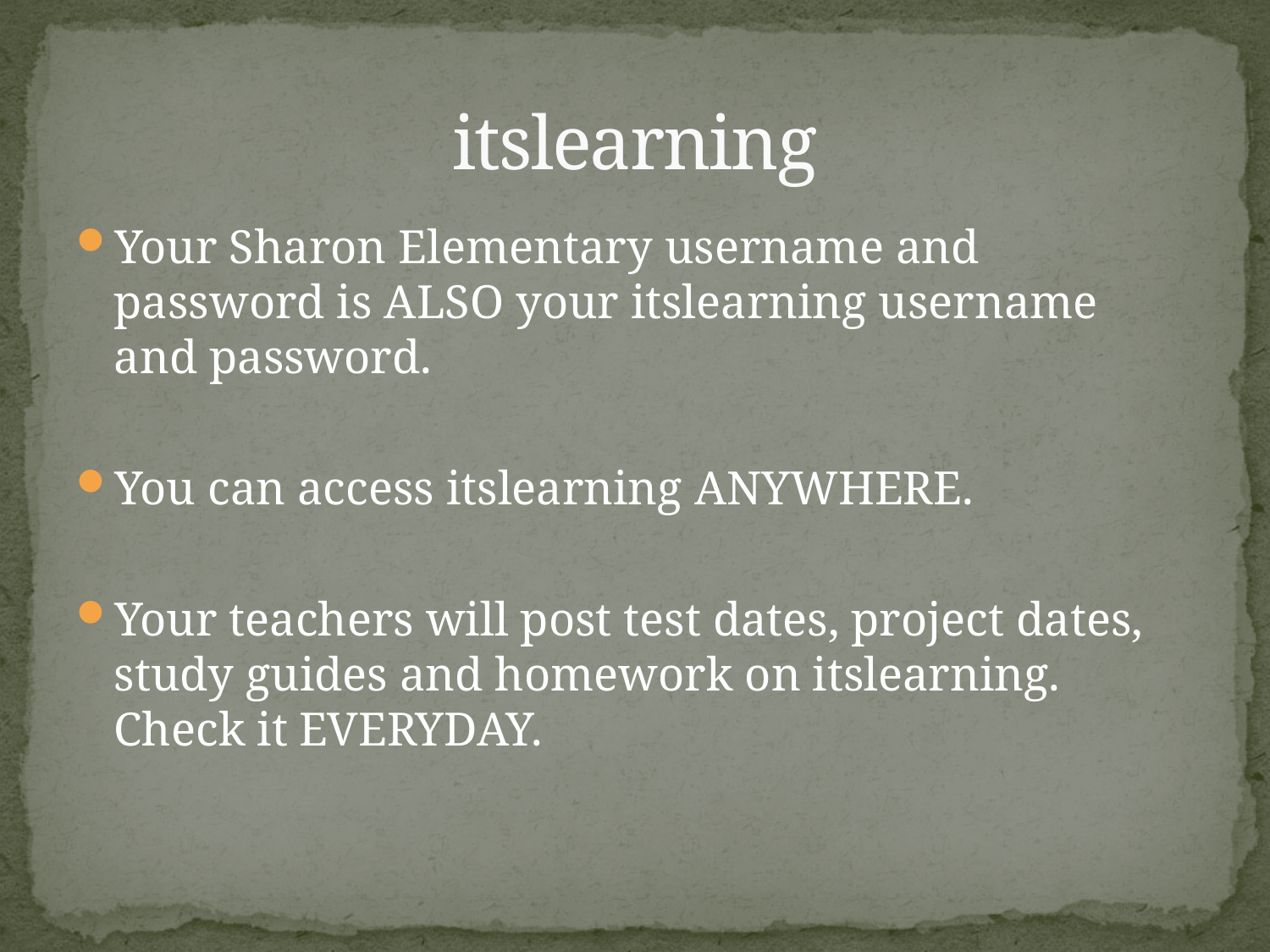

# itslearning
Your Sharon Elementary username and password is ALSO your itslearning username and password.

You can access itslearning ANYWHERE.

Your teachers will post test dates, project dates, study guides and homework on itslearning.  Check it EVERYDAY.